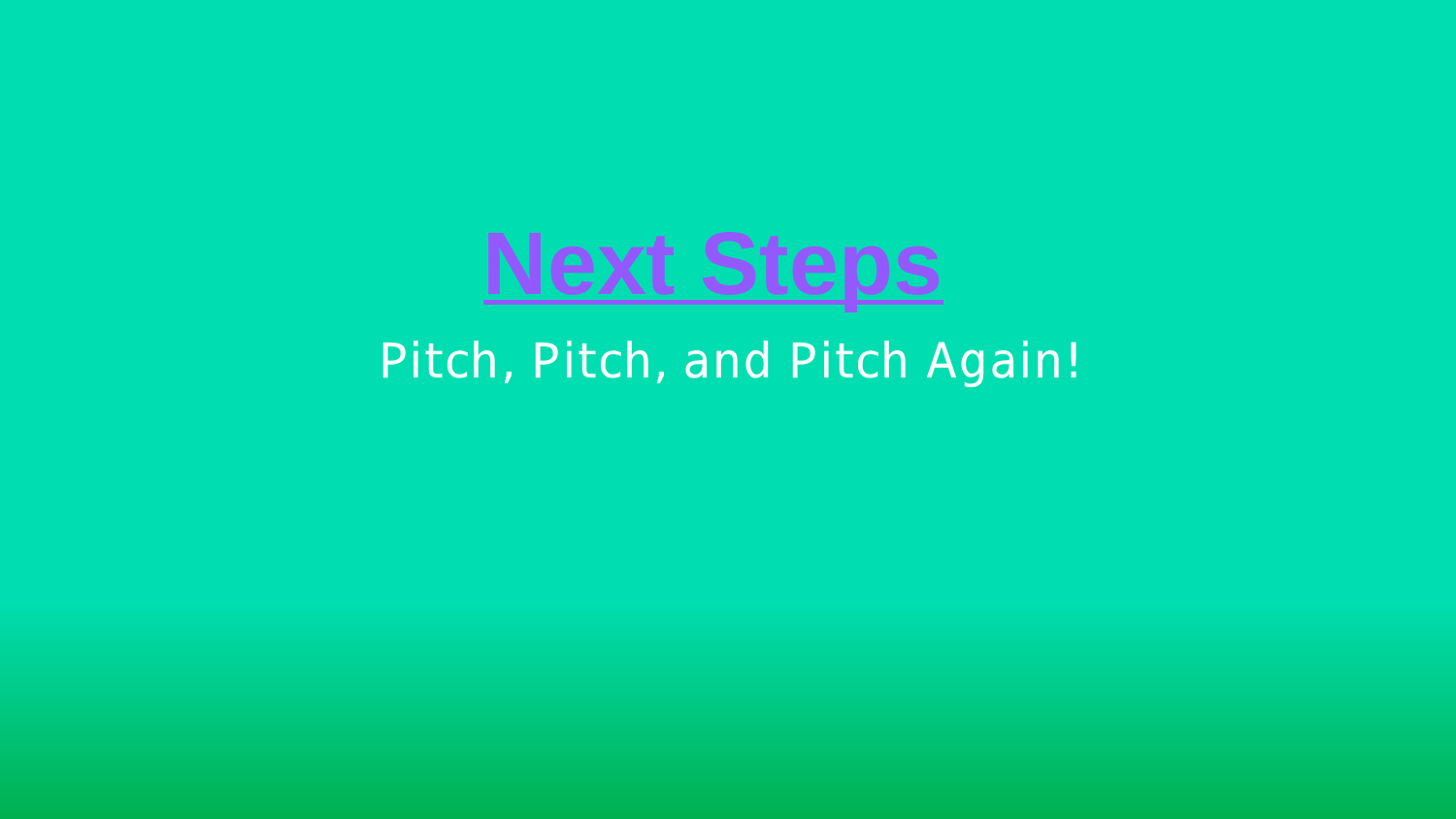

# Next Steps
Pitch, Pitch, and Pitch Again!